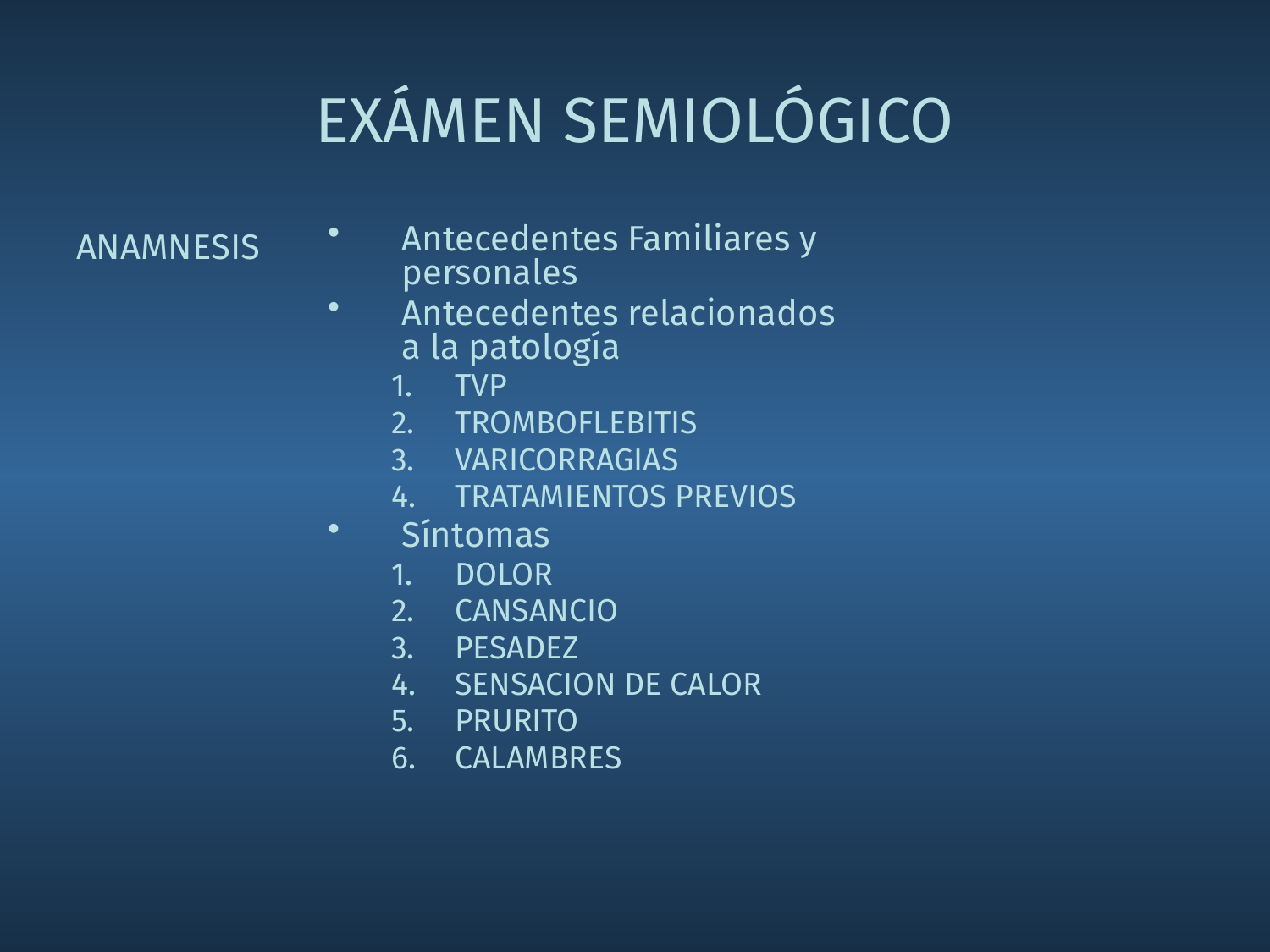

# EXÁMEN SEMIOLÓGICO
Antecedentes Familiares y personales
Antecedentes relacionados a la patología
TVP
TROMBOFLEBITIS
VARICORRAGIAS
TRATAMIENTOS PREVIOS
Síntomas
DOLOR
CANSANCIO
PESADEZ
SENSACION DE CALOR
PRURITO
CALAMBRES

ANAMNESIS